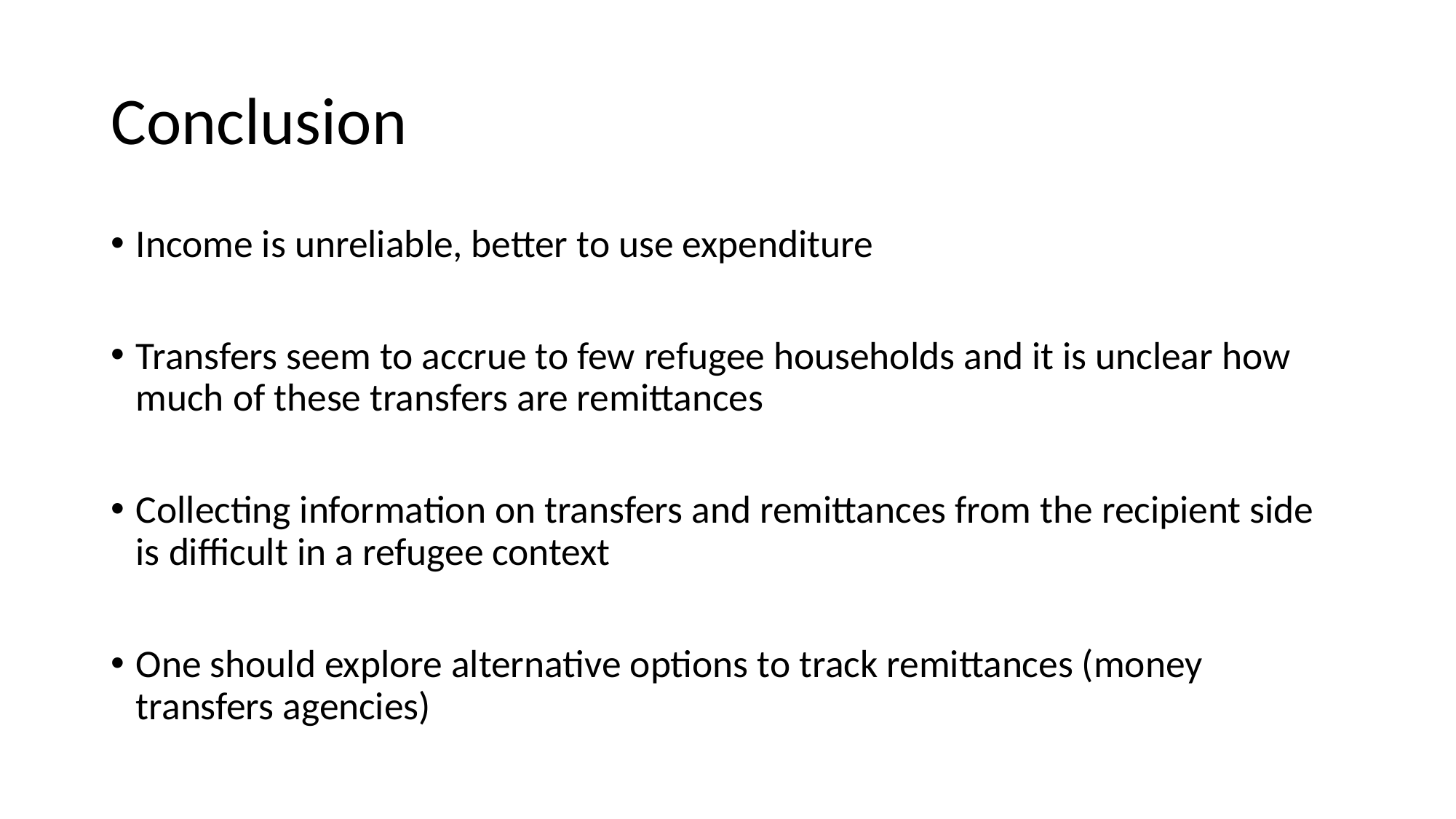

# Conclusion
Income is unreliable, better to use expenditure

Transfers seem to accrue to few refugee households and it is unclear how much of these transfers are remittances

Collecting information on transfers and remittances from the recipient side is difficult in a refugee context

One should explore alternative options to track remittances (money transfers agencies)